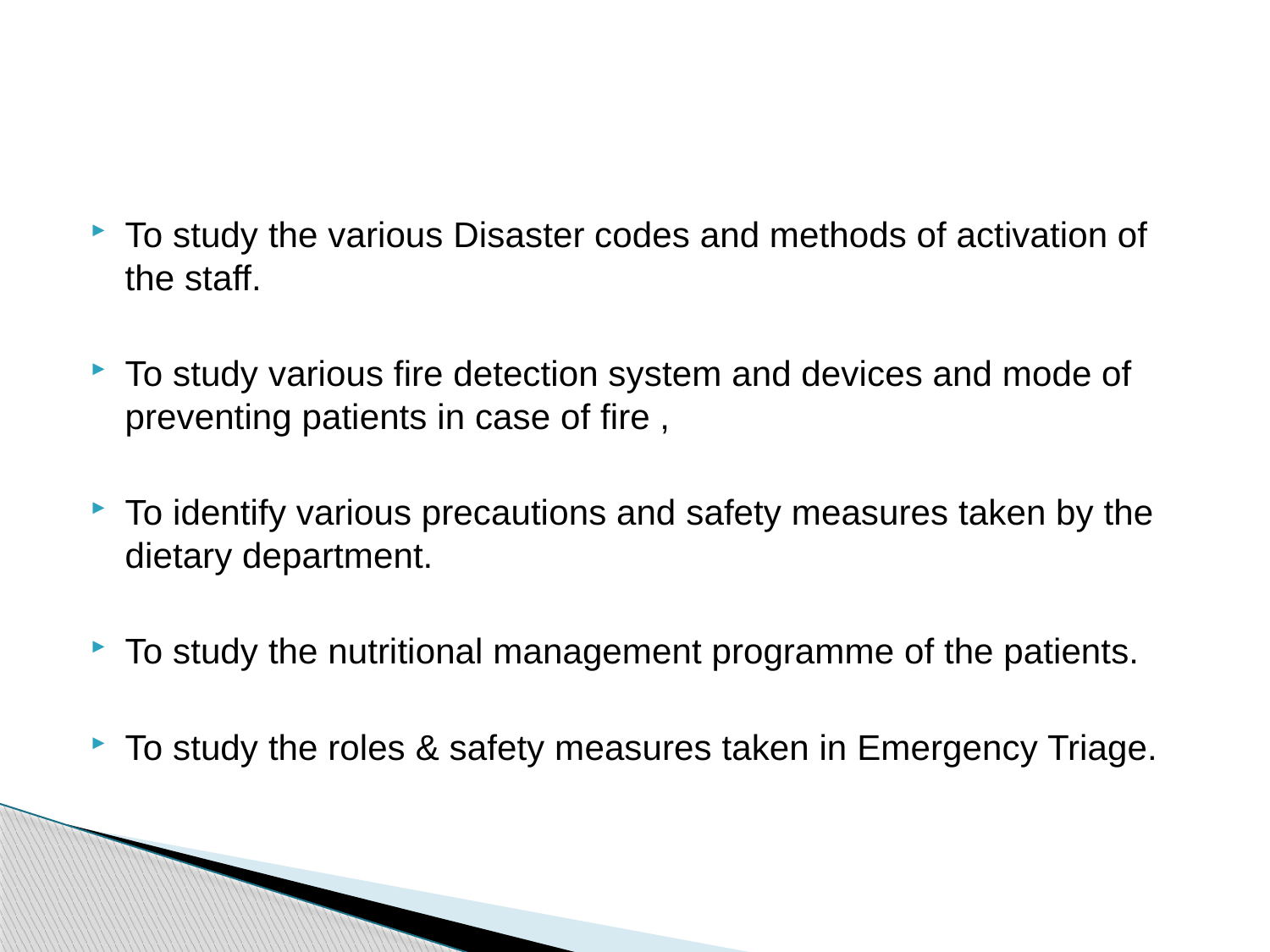

#
To study the various Disaster codes and methods of activation of the staff.

To study various fire detection system and devices and mode of preventing patients in case of fire ,

To identify various precautions and safety measures taken by the dietary department.

To study the nutritional management programme of the patients.

To study the roles & safety measures taken in Emergency Triage.